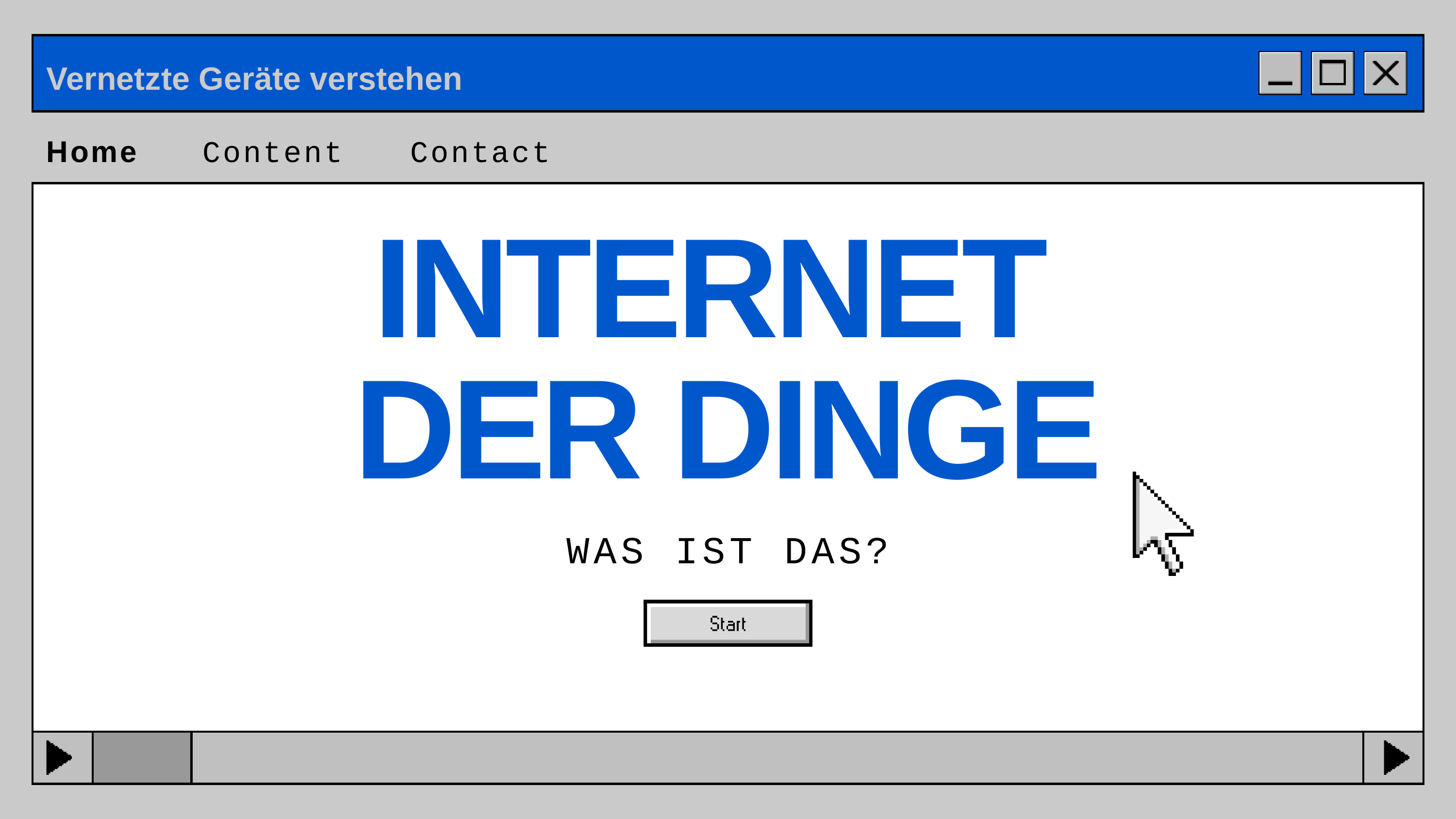

Vernetzte Geräte verstehen

Home
Content
Contact

INTERNET
DER DINGE

WAS IST DAS?